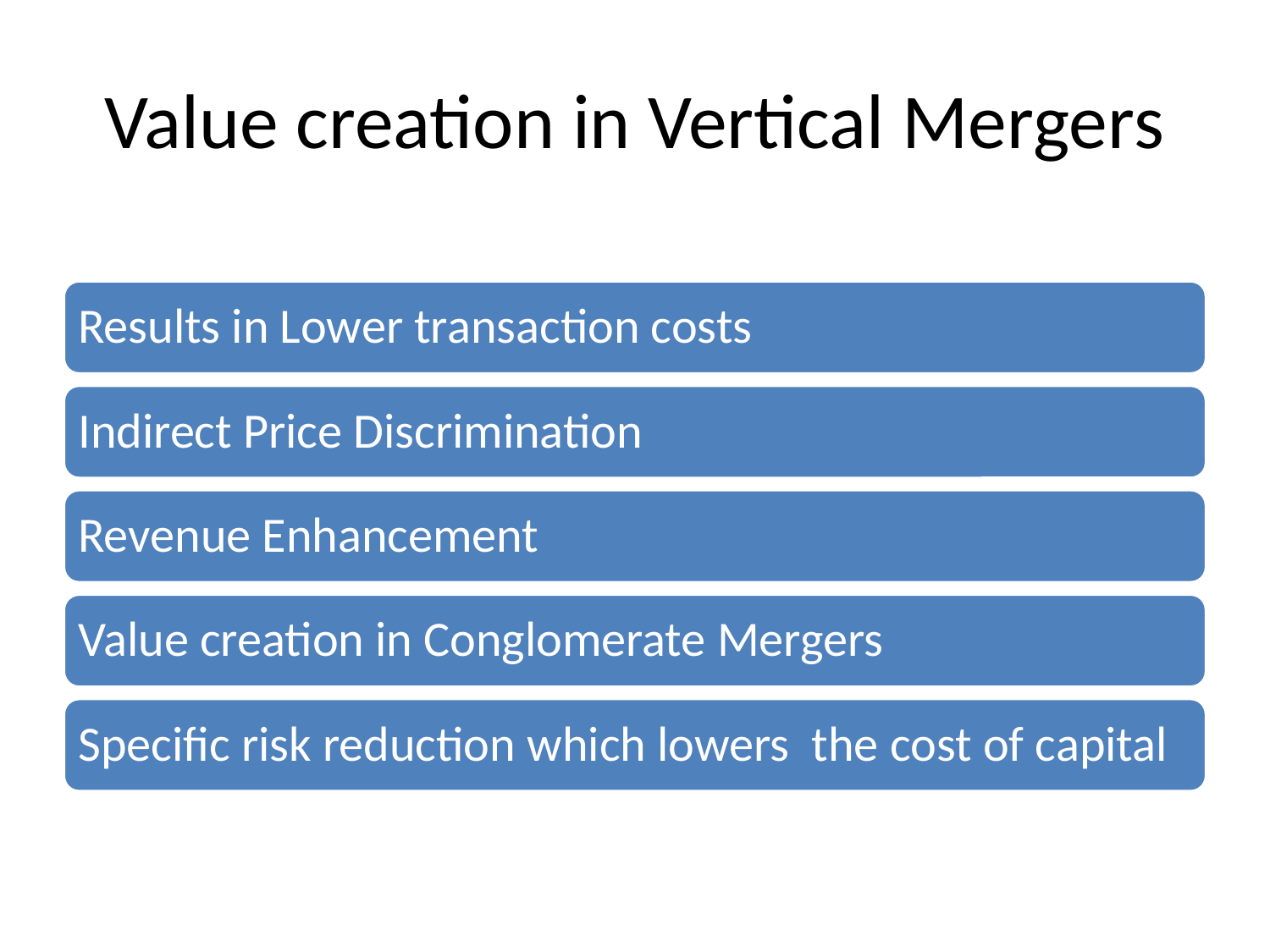

# Value creation in Vertical Mergers

Results in Lower transaction costs

Indirect Price Discrimination

Revenue Enhancement

Value creation in Conglomerate Mergers

Specific risk reduction which lowers  the cost of capital